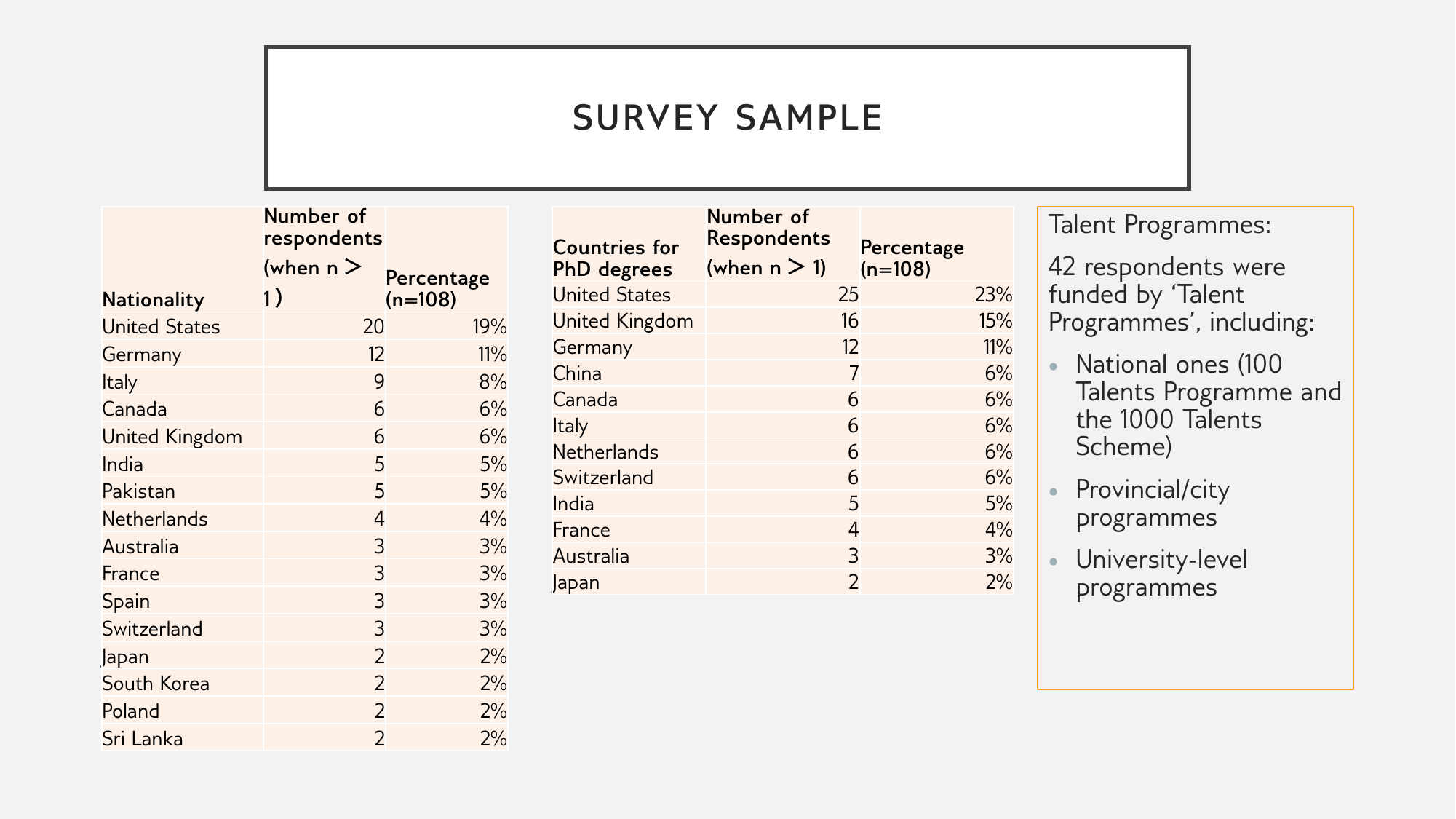

# Survey Sample
Talent Programmes:
42 respondents were funded by ‘Talent Programmes’, including:
National ones (100 Talents Programme and the 1000 Talents Scheme)
Provincial/city programmes
University-level programmes

| Nationality | Number of respondents (when n＞1） | Percentage (n=108) |
| --- | --- | --- |
| United States | 20 | 19% |
| Germany | 12 | 11% |
| Italy | 9 | 8% |
| Canada | 6 | 6% |
| United Kingdom | 6 | 6% |
| India | 5 | 5% |
| Pakistan | 5 | 5% |
| Netherlands | 4 | 4% |
| Australia | 3 | 3% |
| France | 3 | 3% |
| Spain | 3 | 3% |
| Switzerland | 3 | 3% |
| Japan | 2 | 2% |
| South Korea | 2 | 2% |
| Poland | 2 | 2% |
| Sri Lanka | 2 | 2% |
| Countries for PhD degrees | Number of Respondents (when n＞1) | Percentage (n=108) |
| --- | --- | --- |
| United States | 25 | 23% |
| United Kingdom | 16 | 15% |
| Germany | 12 | 11% |
| China | 7 | 6% |
| Canada | 6 | 6% |
| Italy | 6 | 6% |
| Netherlands | 6 | 6% |
| Switzerland | 6 | 6% |
| India | 5 | 5% |
| France | 4 | 4% |
| Australia | 3 | 3% |
| Japan | 2 | 2% |